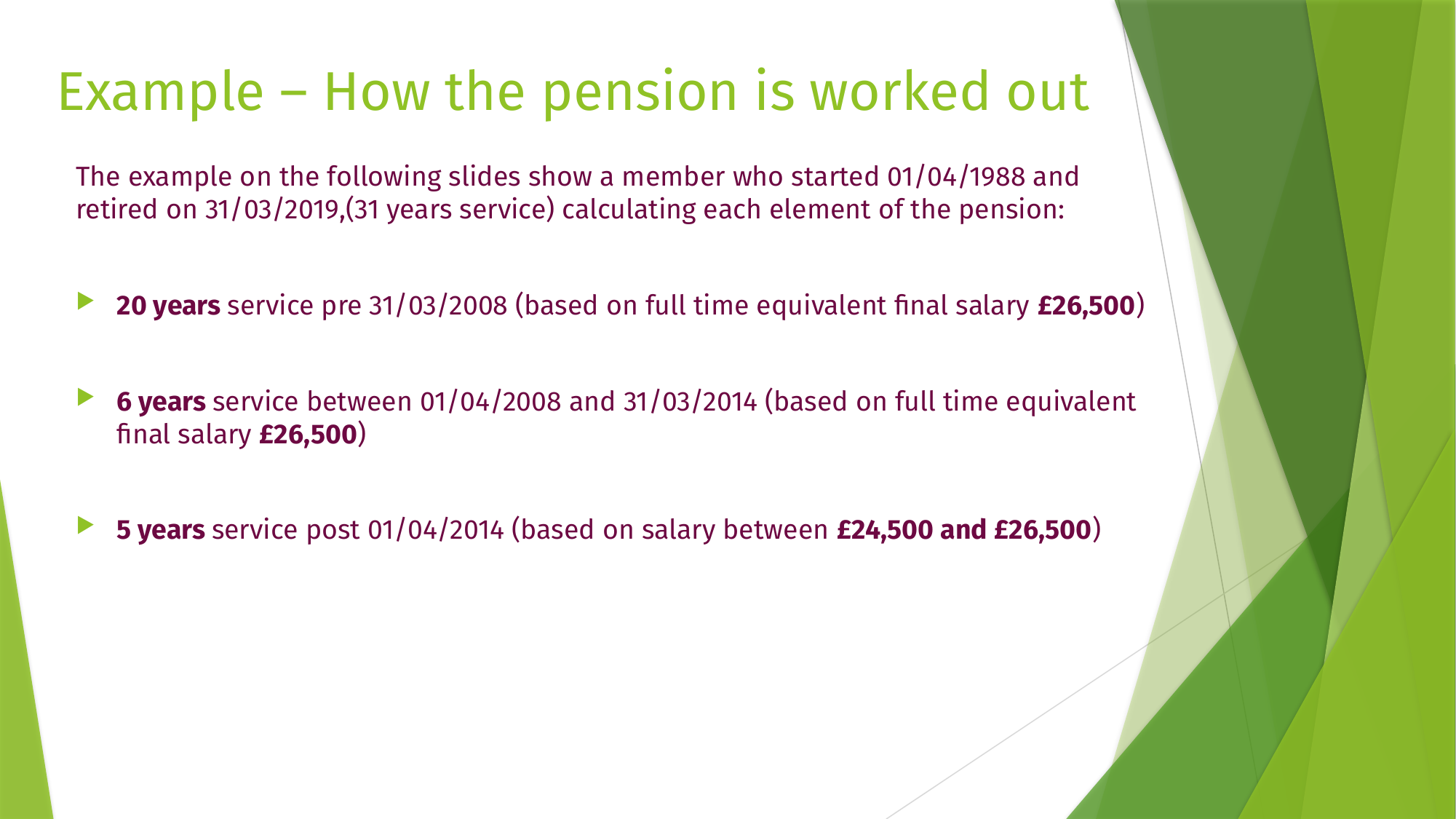

# Example – How the pension is worked out
The example on the following slides show a member who started 01/04/1988 and retired on 31/03/2019,(31 years service) calculating each element of the pension:

20 years service pre 31/03/2008 (based on full time equivalent final salary £26,500)

6 years service between 01/04/2008 and 31/03/2014 (based on full time equivalent final salary £26,500)

5 years service post 01/04/2014 (based on salary between £24,500 and £26,500)